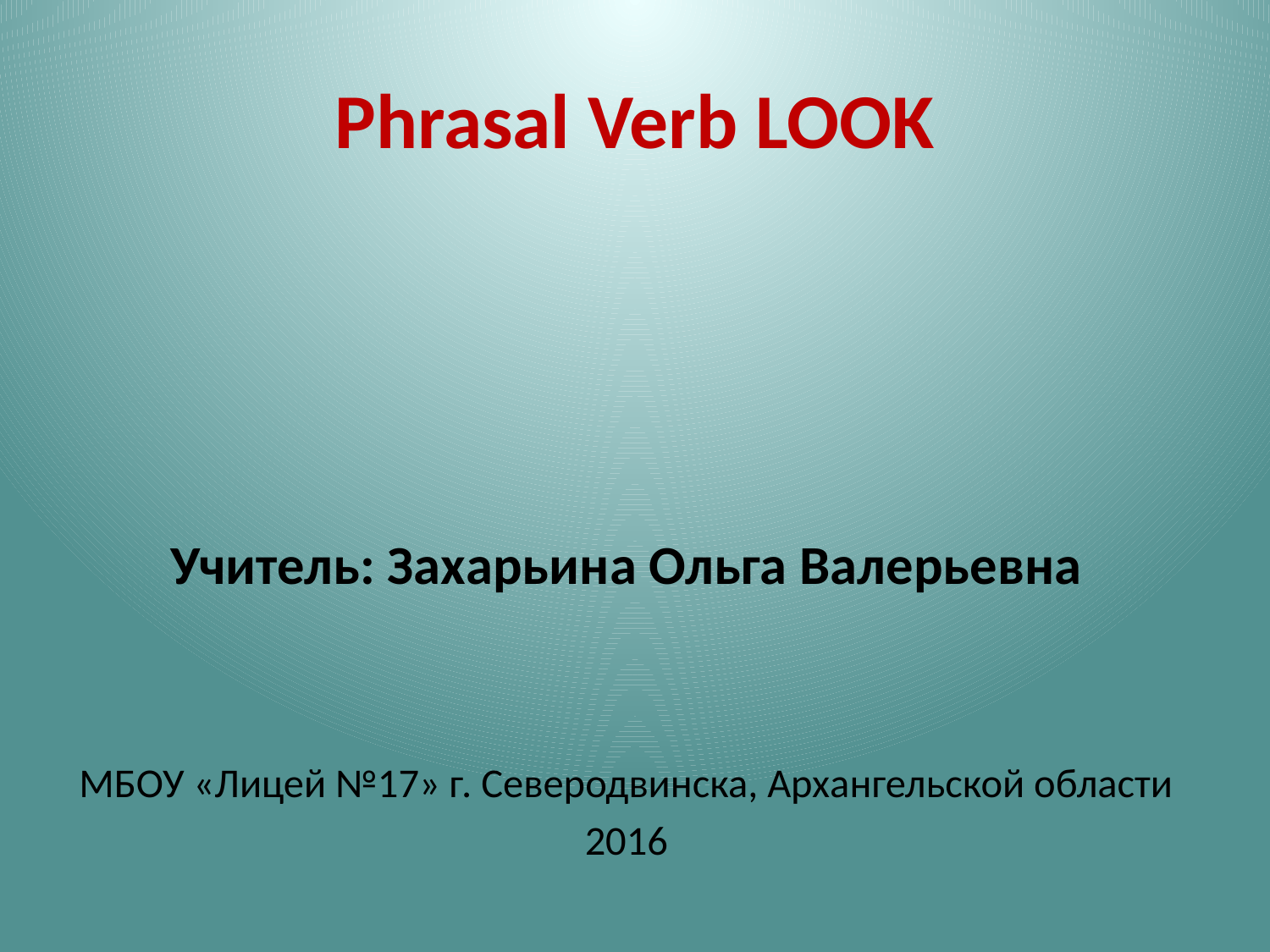

# Phrasal Verb LOOK

Учитель: Захарьина Ольга Валерьевна

МБОУ «Лицей №17» г. Северодвинска, Архангельской области
2016